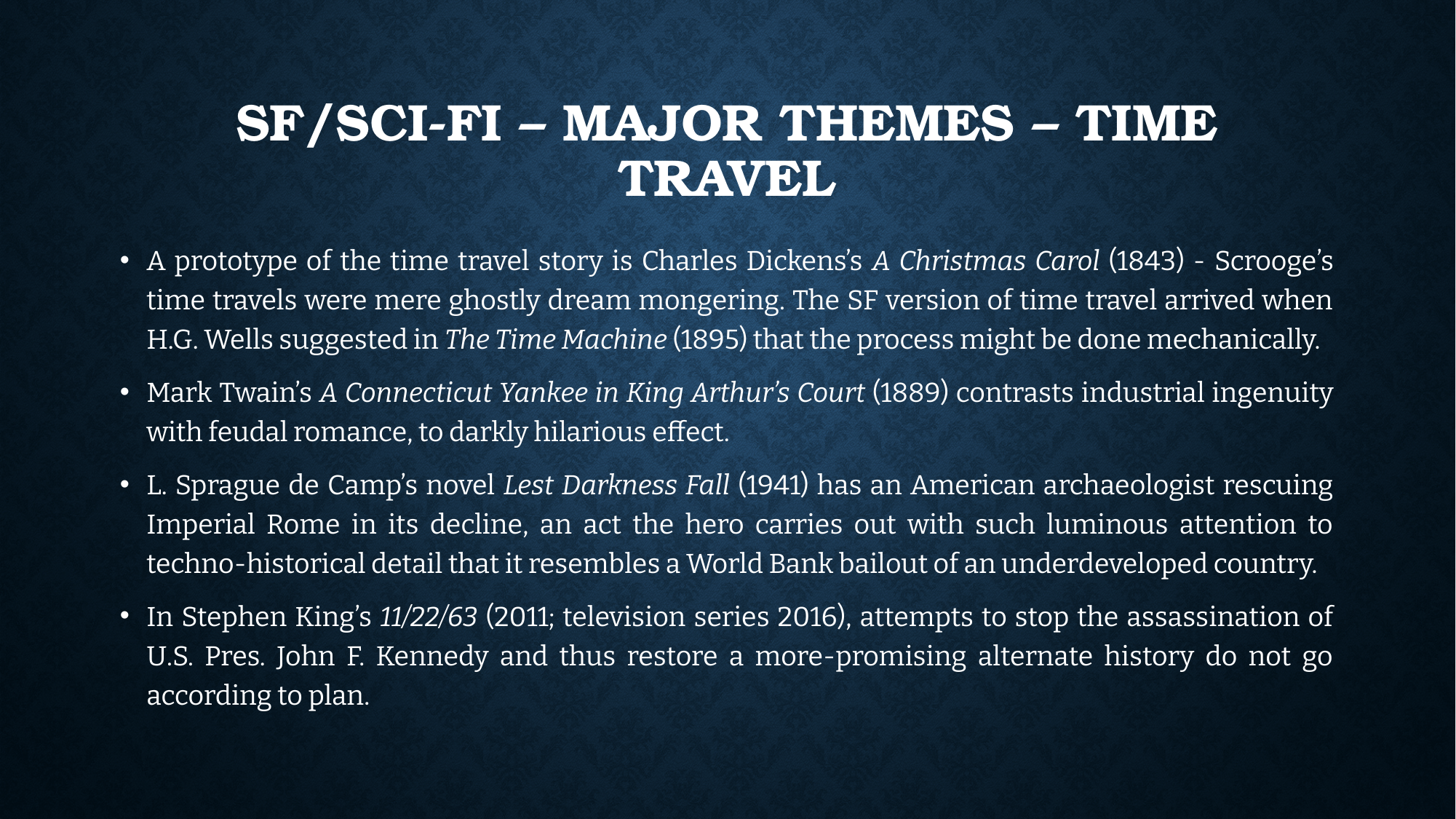

# SF/sci-fi – Major themes – time travel
A prototype of the time travel story is Charles Dickens’s A Christmas Carol (1843) - Scrooge’s time travels were mere ghostly dream mongering. The SF version of time travel arrived when H.G. Wells suggested in The Time Machine (1895) that the process might be done mechanically.
Mark Twain’s A Connecticut Yankee in King Arthur’s Court (1889) contrasts industrial ingenuity with feudal romance, to darkly hilarious effect.
L. Sprague de Camp’s novel Lest Darkness Fall (1941) has an American archaeologist rescuing Imperial Rome in its decline, an act the hero carries out with such luminous attention to techno-historical detail that it resembles a World Bank bailout of an underdeveloped country.
In Stephen King’s 11/22/63 (2011; television series 2016), attempts to stop the assassination of U.S. Pres. John F. Kennedy and thus restore a more-promising alternate history do not go according to plan.